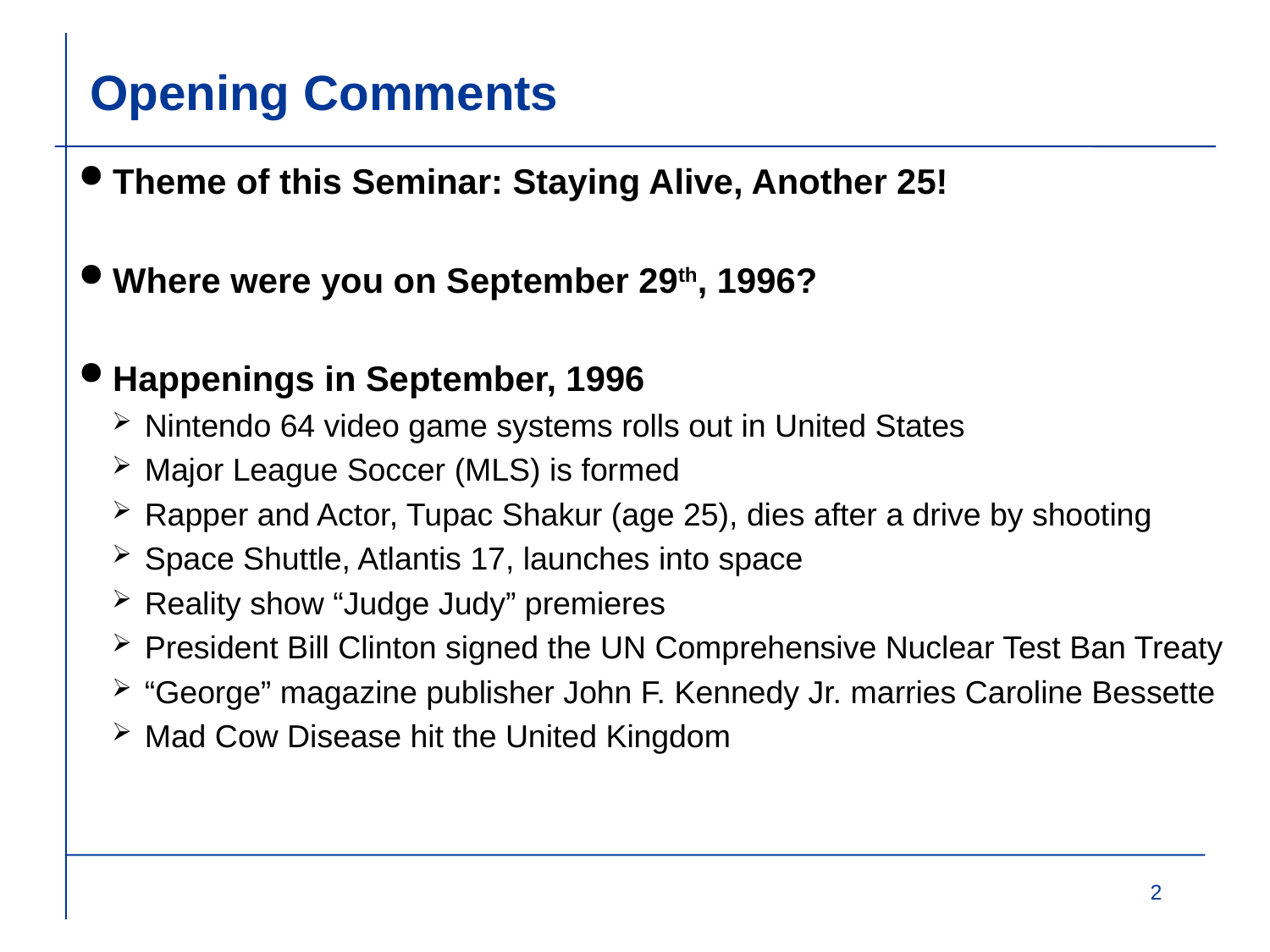

# Opening Comments
Theme of this Seminar: Staying Alive, Another 25!

Where were you on September 29th, 1996?

Happenings in September, 1996
Nintendo 64 video game systems rolls out in United States
Major League Soccer (MLS) is formed
Rapper and Actor, Tupac Shakur (age 25), dies after a drive by shooting
Space Shuttle, Atlantis 17, launches into space
Reality show “Judge Judy” premieres
President Bill Clinton signed the UN Comprehensive Nuclear Test Ban Treaty
“George” magazine publisher John F. Kennedy Jr. marries Caroline Bessette
Mad Cow Disease hit the United Kingdom